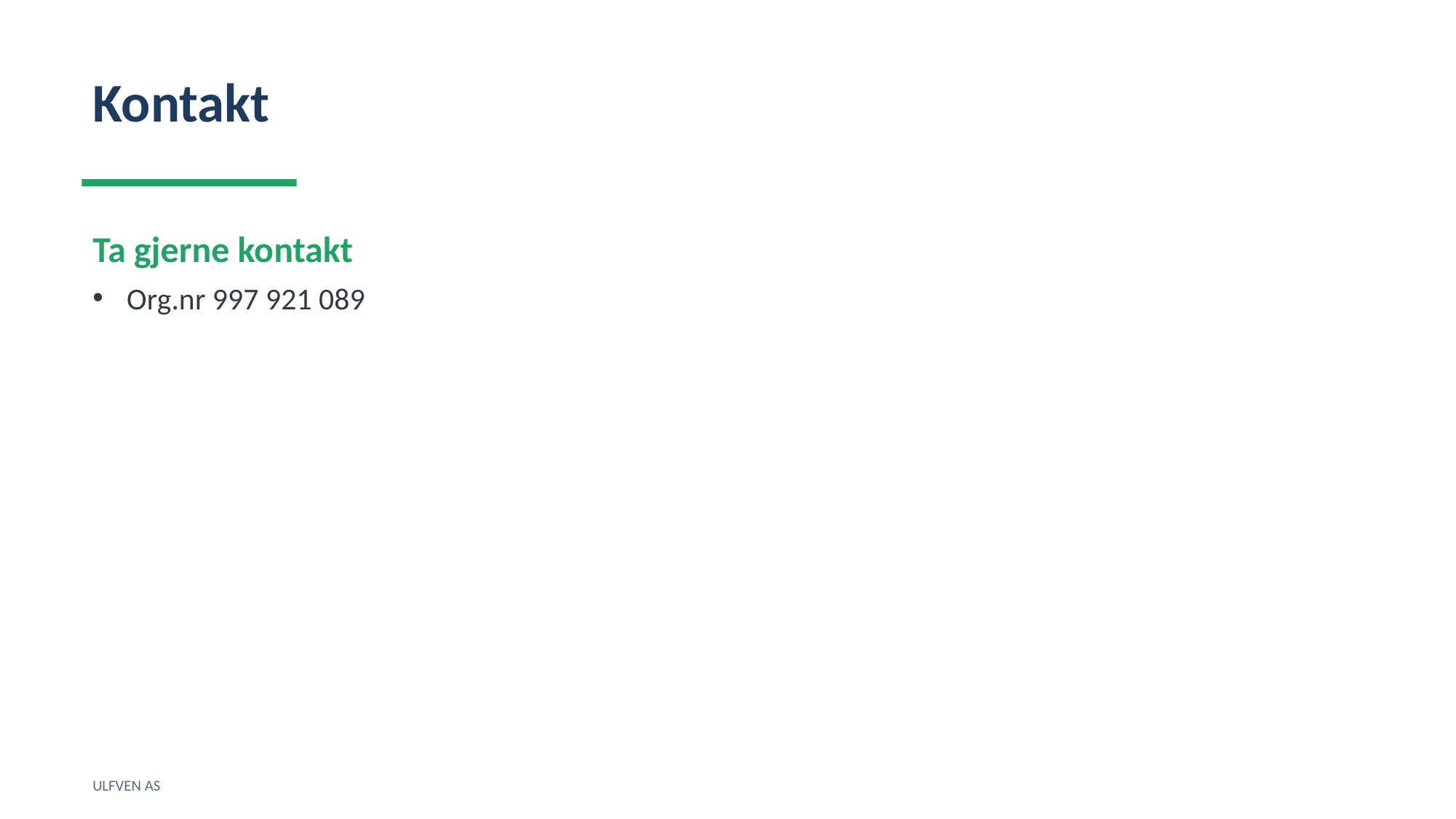

Kontakt

Ta gjerne kontakt
Org.nr 997 921 089
ULFVEN AS